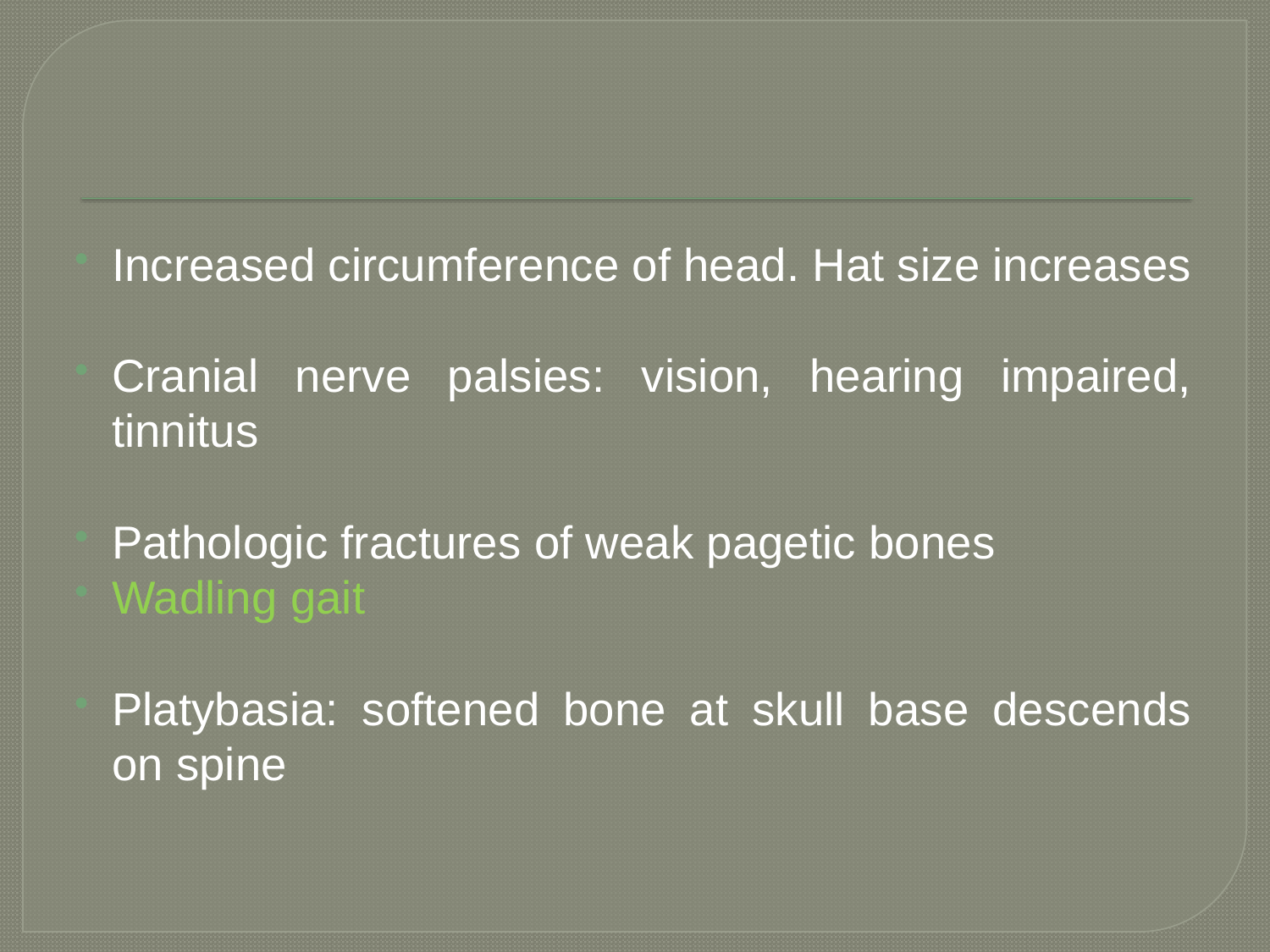

#
Increased circumference of head. Hat size increases

Cranial nerve palsies: vision, hearing impaired, tinnitus

Pathologic fractures of weak pagetic bones
Wadling gait

Platybasia: softened bone at skull base descends on spine